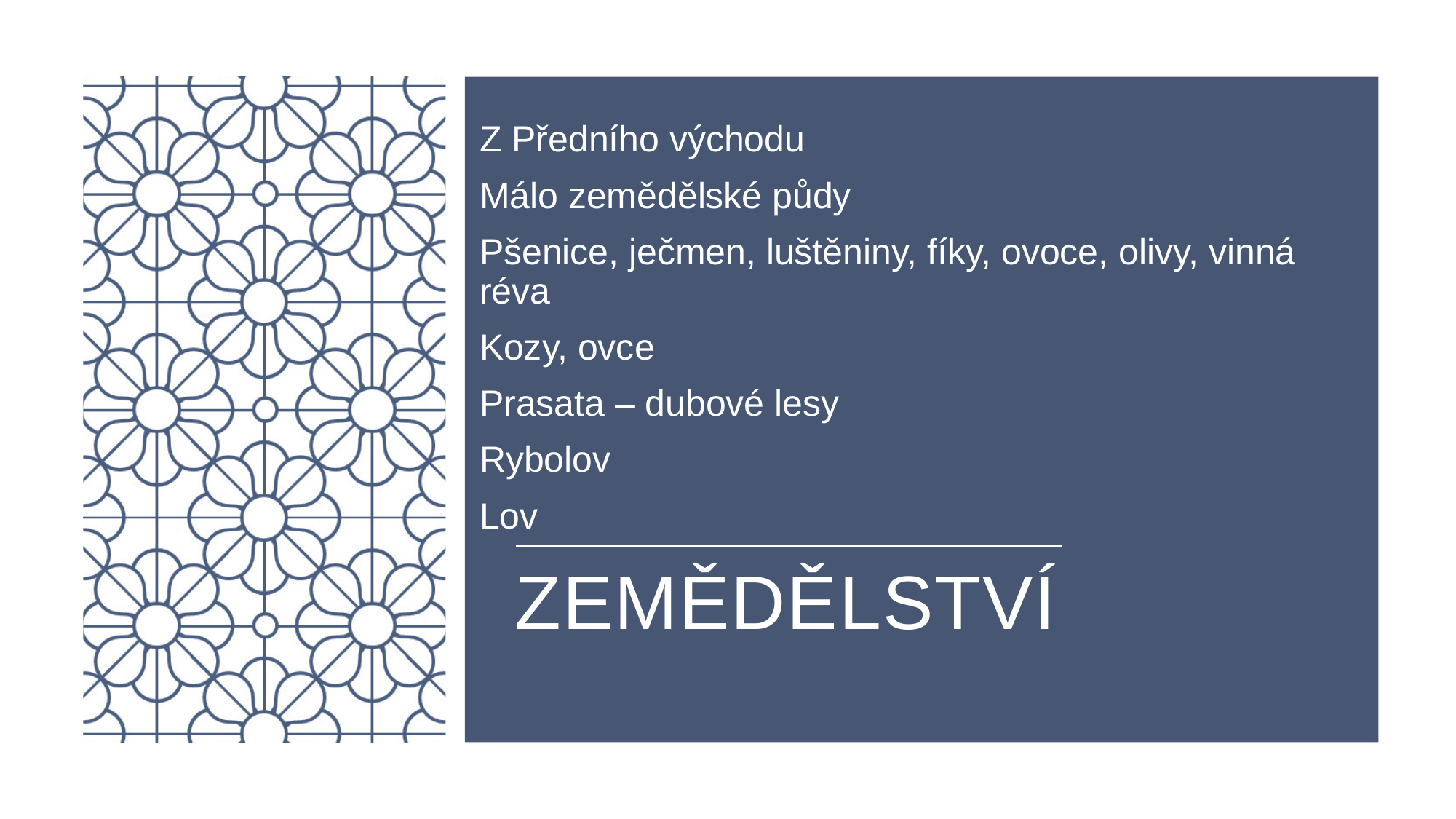

Z Předního východu
Málo zemědělské půdy
Pšenice, ječmen, luštěniny, fíky, ovoce, olivy, vinná réva
Kozy, ovce
Prasata – dubové lesy
Rybolov
Lov

# Zemědělství